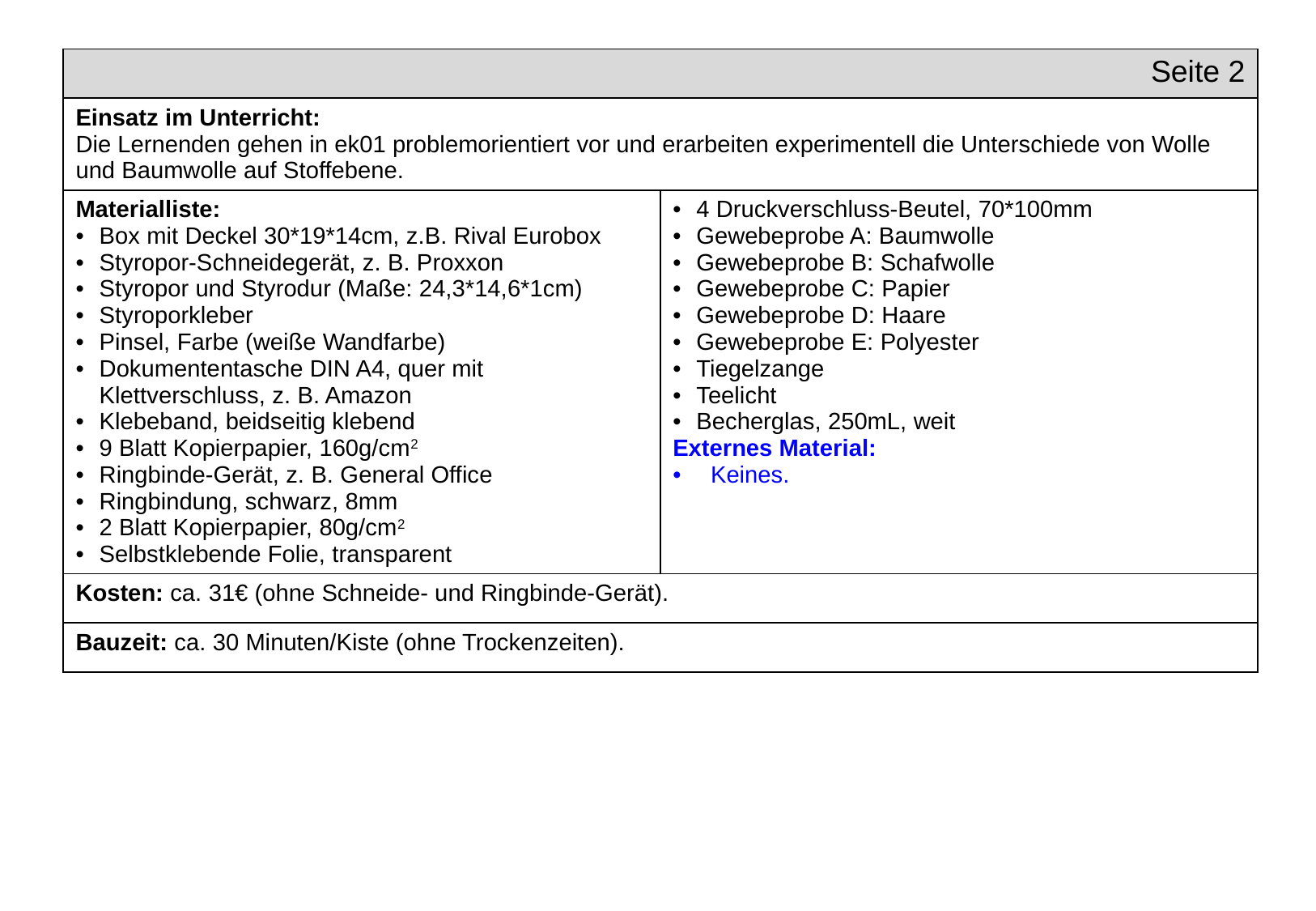

| Seite 2 |  |
| --- | --- |
| Einsatz im Unterricht: Die Lernenden gehen in ek01 problemorientiert vor und erarbeiten experimentell die Unterschiede von Wolle und Baumwolle auf Stoffebene. |  |
| Materialliste: Box mit Deckel 30\*19\*14cm, z.B. Rival Eurobox Styropor-Schneidegerät, z. B. Proxxon Styropor und Styrodur (Maße: 24,3\*14,6\*1cm) Styroporkleber Pinsel, Farbe (weiße Wandfarbe) Dokumententasche DIN A4, quer mit Klettverschluss, z. B. Amazon Klebeband, beidseitig klebend 9 Blatt Kopierpapier, 160g/cm2 Ringbinde-Gerät, z. B. General Office Ringbindung, schwarz, 8mm 2 Blatt Kopierpapier, 80g/cm2 Selbstklebende Folie, transparent | 4 Druckverschluss-Beutel, 70\*100mm Gewebeprobe A: Baumwolle Gewebeprobe B: Schafwolle Gewebeprobe C: Papier Gewebeprobe D: Haare Gewebeprobe E: Polyester Tiegelzange Teelicht Becherglas, 250mL, weit Externes Material: Keines. |
| Kosten: ca. 31€ (ohne Schneide- und Ringbinde-Gerät). |  |
| Bauzeit: ca. 30 Minuten/Kiste (ohne Trockenzeiten). |  |